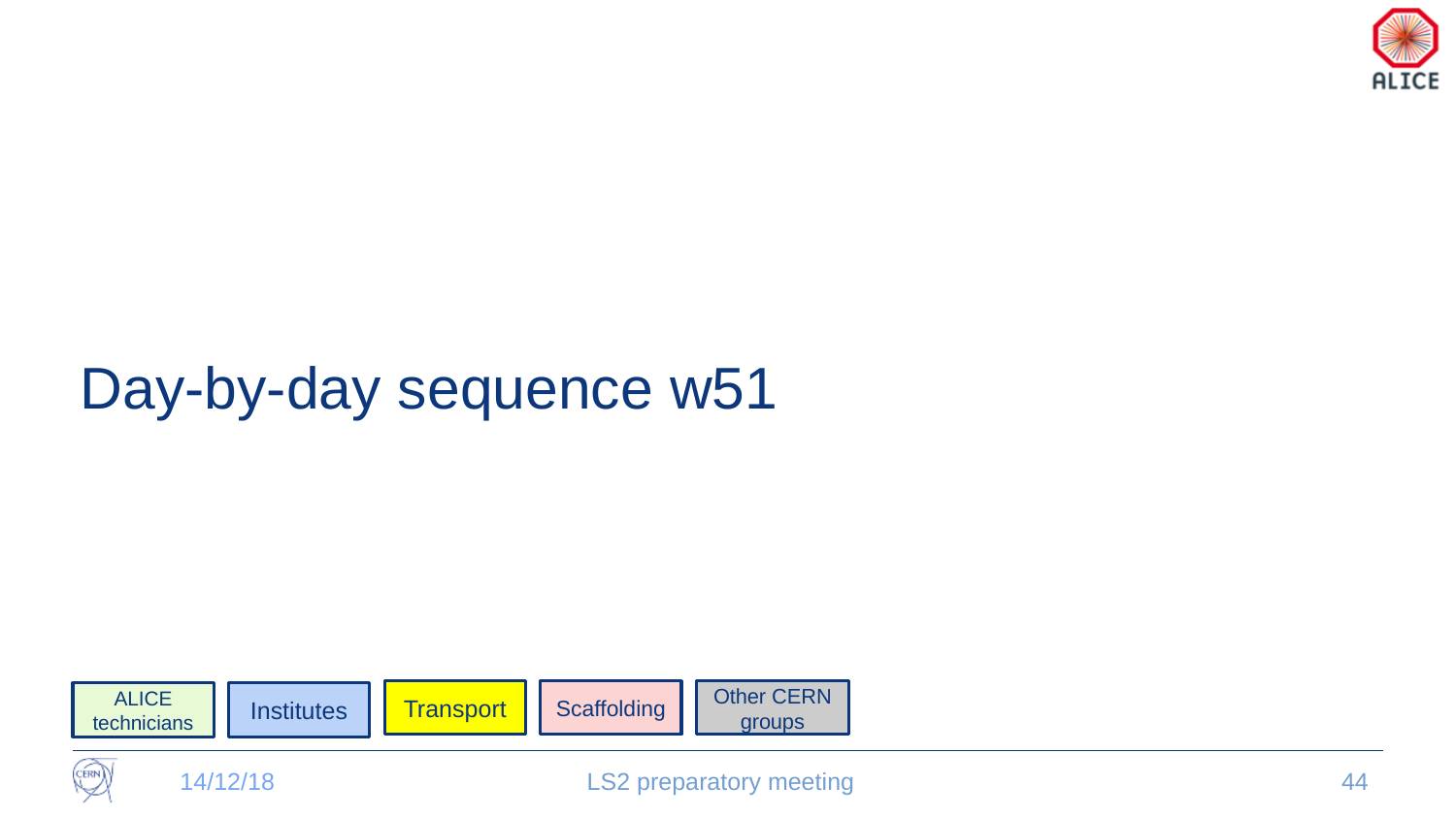

# Day-by-day sequence w51
Transport
Scaffolding
Other CERN groups
ALICE technicians
Institutes
14/12/18
LS2 preparatory meeting
44